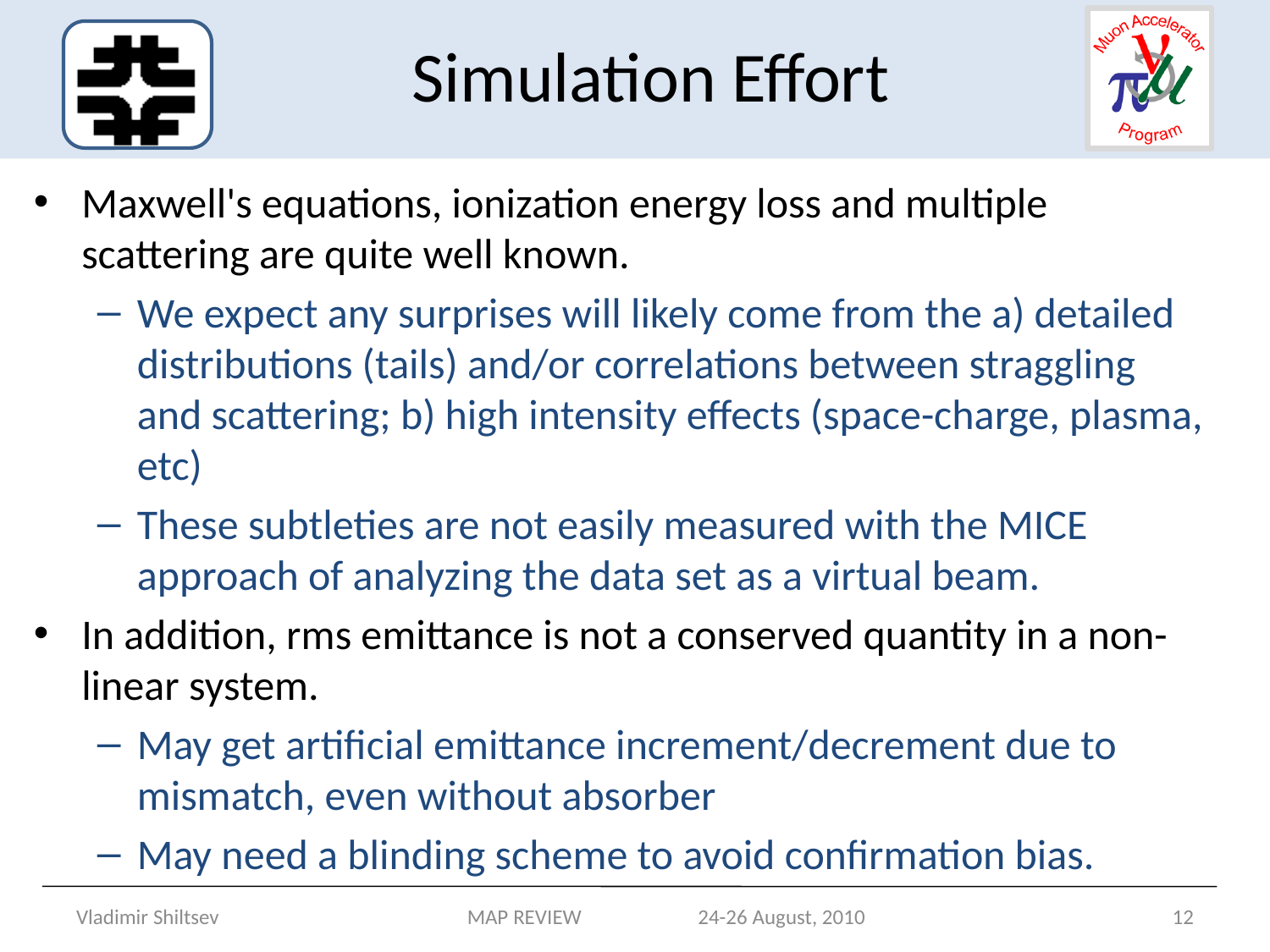

# Simulation Effort
Maxwell's equations, ionization energy loss and multiple scattering are quite well known.
We expect any surprises will likely come from the a) detailed distributions (tails) and/or correlations between straggling and scattering; b) high intensity effects (space-charge, plasma, etc)
These subtleties are not easily measured with the MICE approach of analyzing the data set as a virtual beam.
In addition, rms emittance is not a conserved quantity in a non-linear system.
May get artificial emittance increment/decrement due to mismatch, even without absorber
May need a blinding scheme to avoid confirmation bias.
Vladimir Shiltsev
MAP REVIEW                        24-26 August, 2010
12